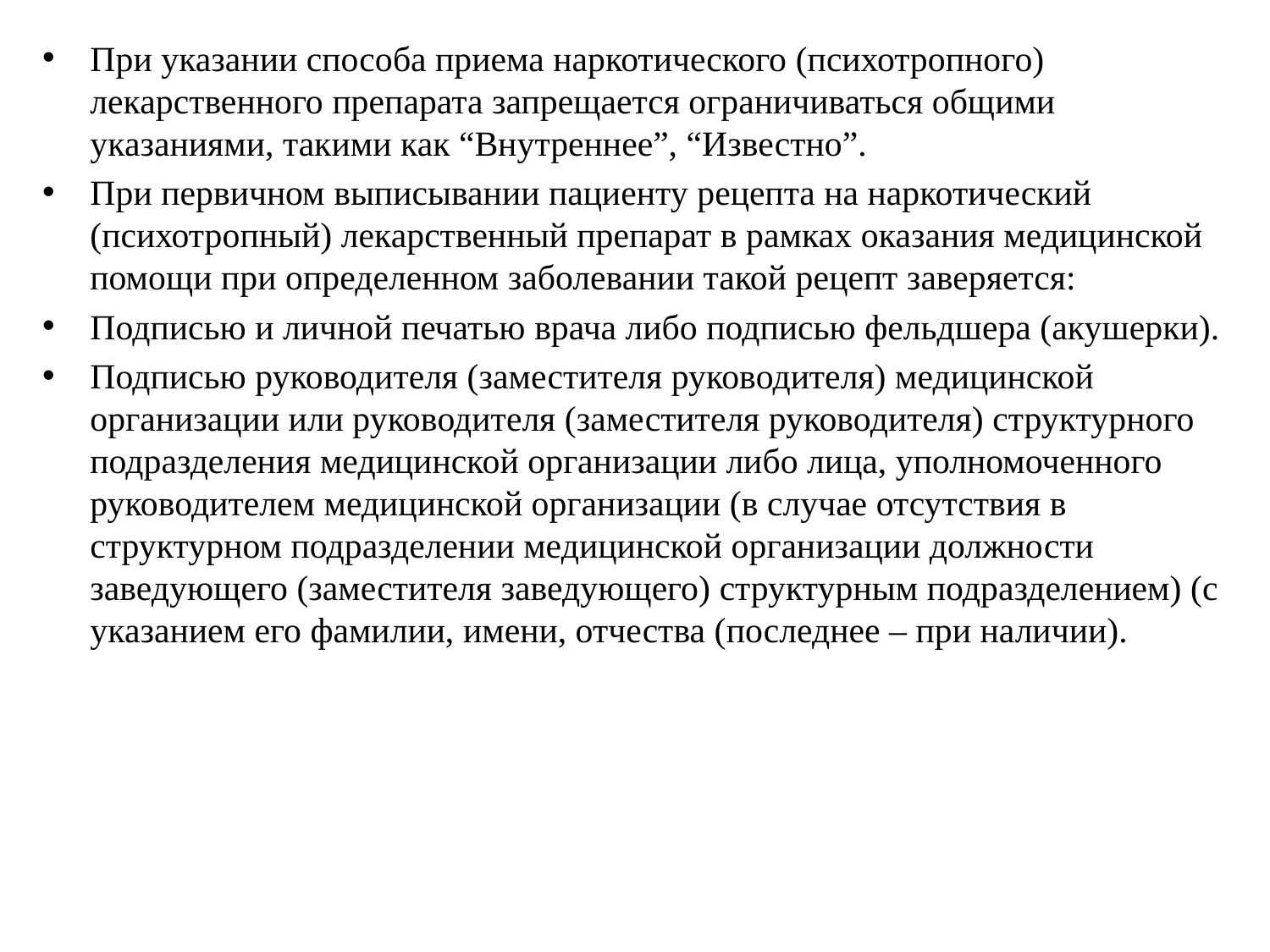

При указании способа приема наркотического (психотропного) лекарственного препарата запрещается ограничиваться общими указаниями, такими как “Внутреннее”, “Известно”.
При первичном выписывании пациенту рецепта на наркотический (психотропный) лекарственный препарат в рамках оказания медицинской помощи при определенном заболевании такой рецепт заверяется:
Подписью и личной печатью врача либо подписью фельдшера (акушерки).
Подписью руководителя (заместителя руководителя) медицинской организации или руководителя (заместителя руководителя) структурного подразделения медицинской организации либо лица, уполномоченного руководителем медицинской организации (в случае отсутствия в структурном подразделении медицинской организации должности заведующего (заместителя заведующего) структурным подразделением) (с указанием его фамилии, имени, отчества (последнее – при наличии).